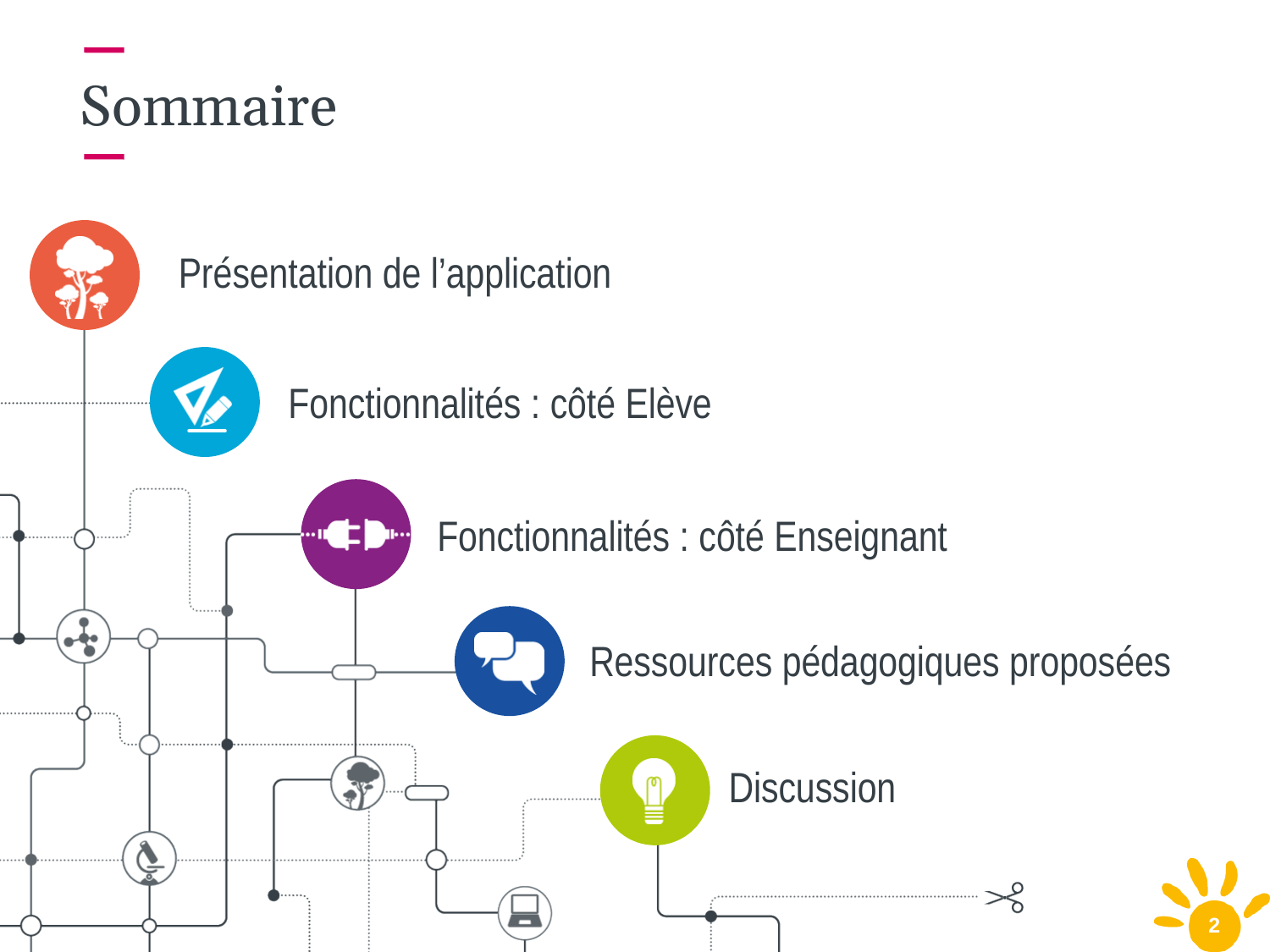

# Sommaire
Présentation de l’application
Fonctionnalités : côté Elève
Fonctionnalités : côté Enseignant
Ressources pédagogiques proposées
Discussion